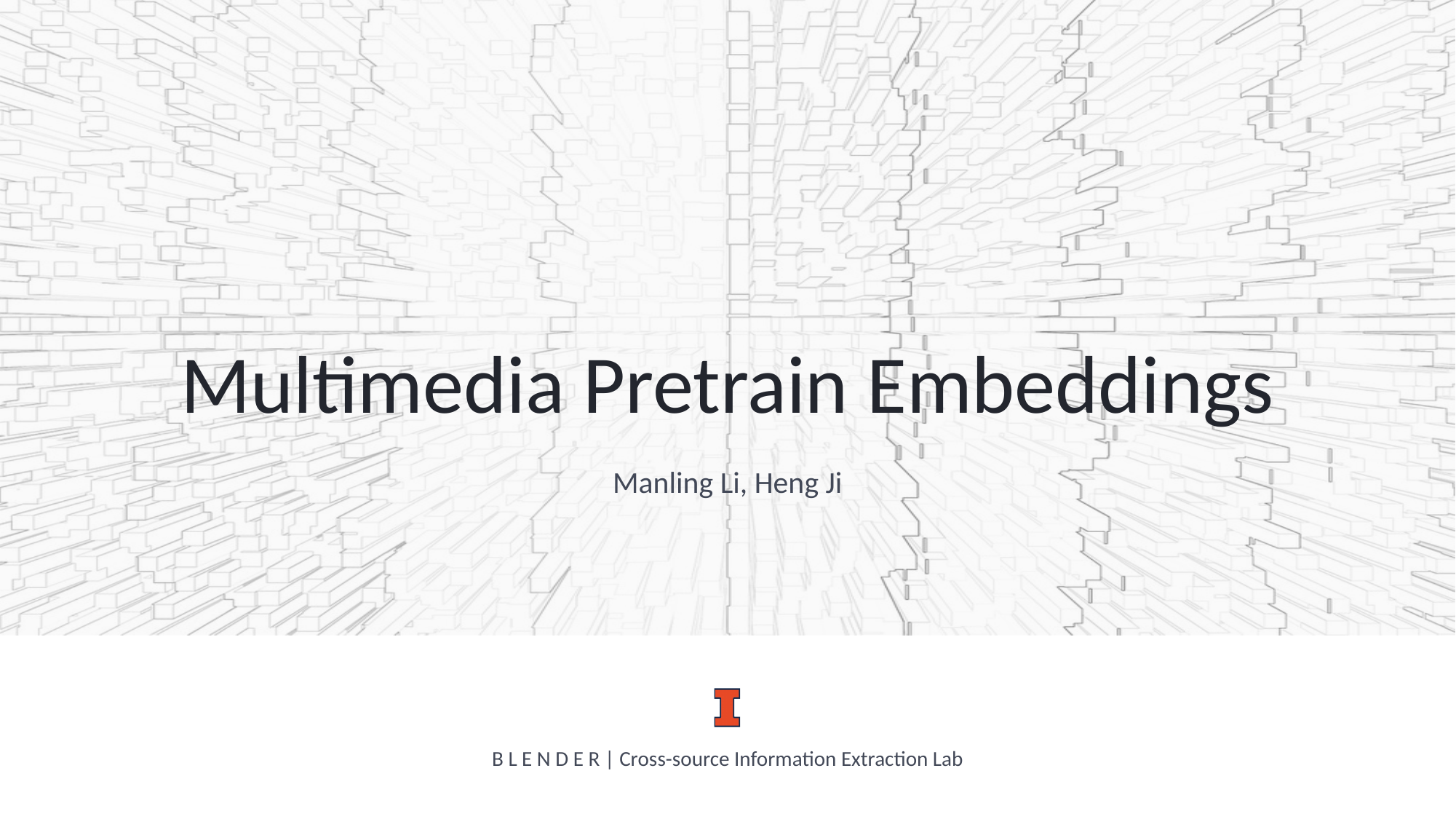

# Multimedia Pretrain Embeddings
Manling Li, Heng Ji